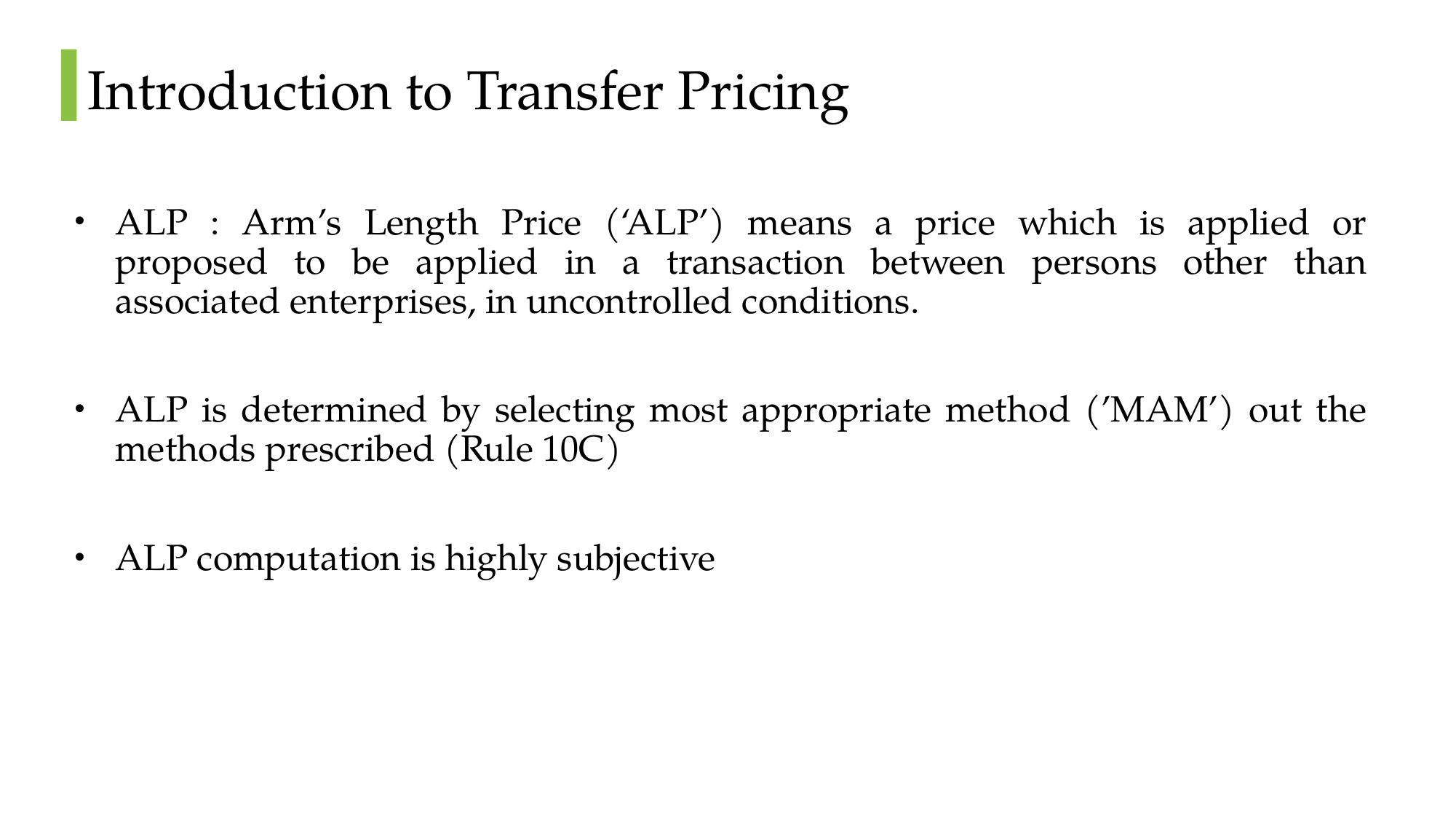

Introduction to Transfer Pricing

ALP : Arm’s Length Price (‘ALP’) means a price which is applied or proposed to be applied in a transaction between persons other than associated enterprises, in uncontrolled conditions.

ALP is determined by selecting most appropriate method (’MAM’) out the methods prescribed (Rule 10C)

ALP computation is highly subjective